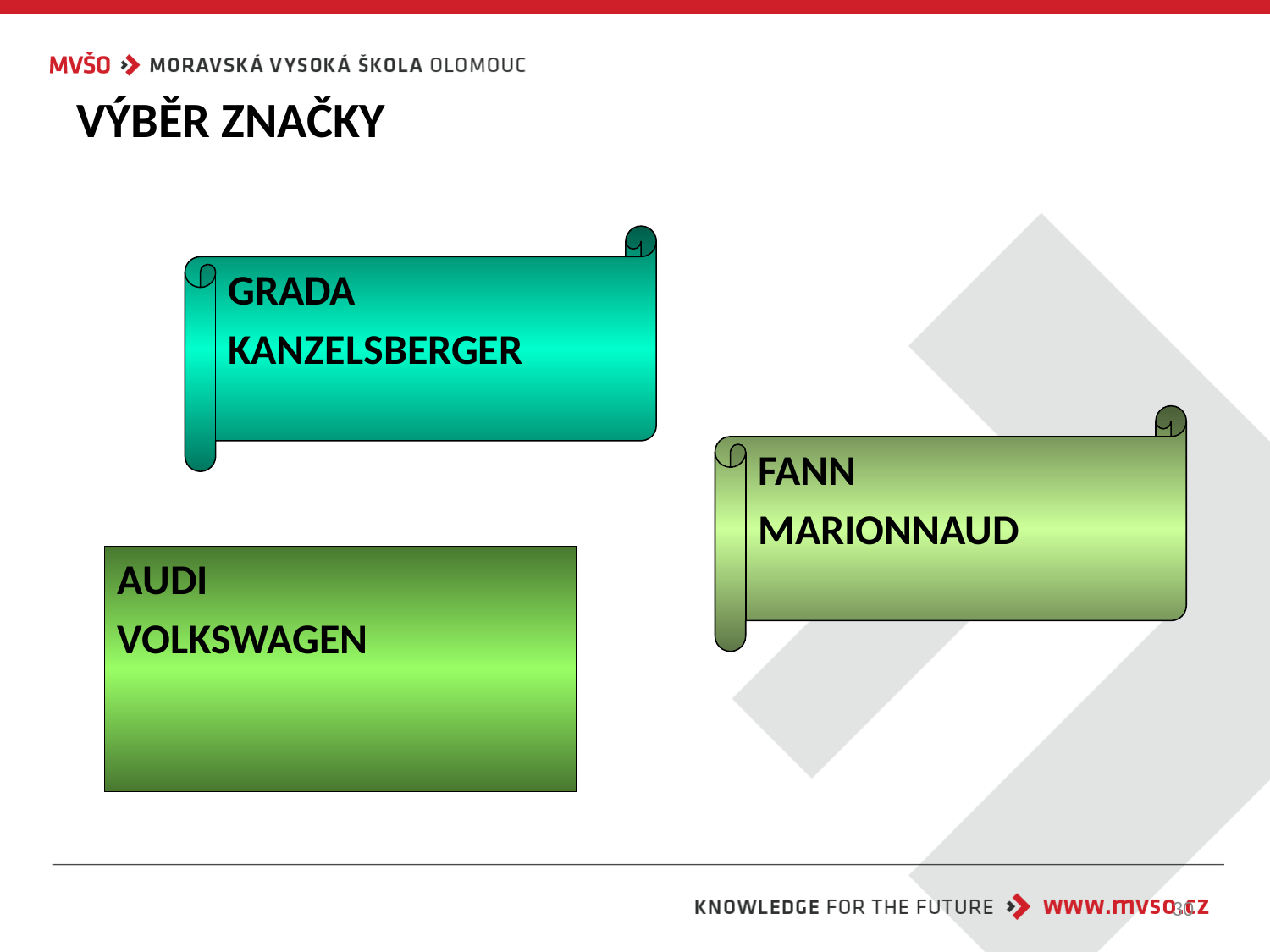

# VÝBĚR ZNAČKY
GRADA
KANZELSBERGER
FANN
MARIONNAUD
AUDI
VOLKSWAGEN
30